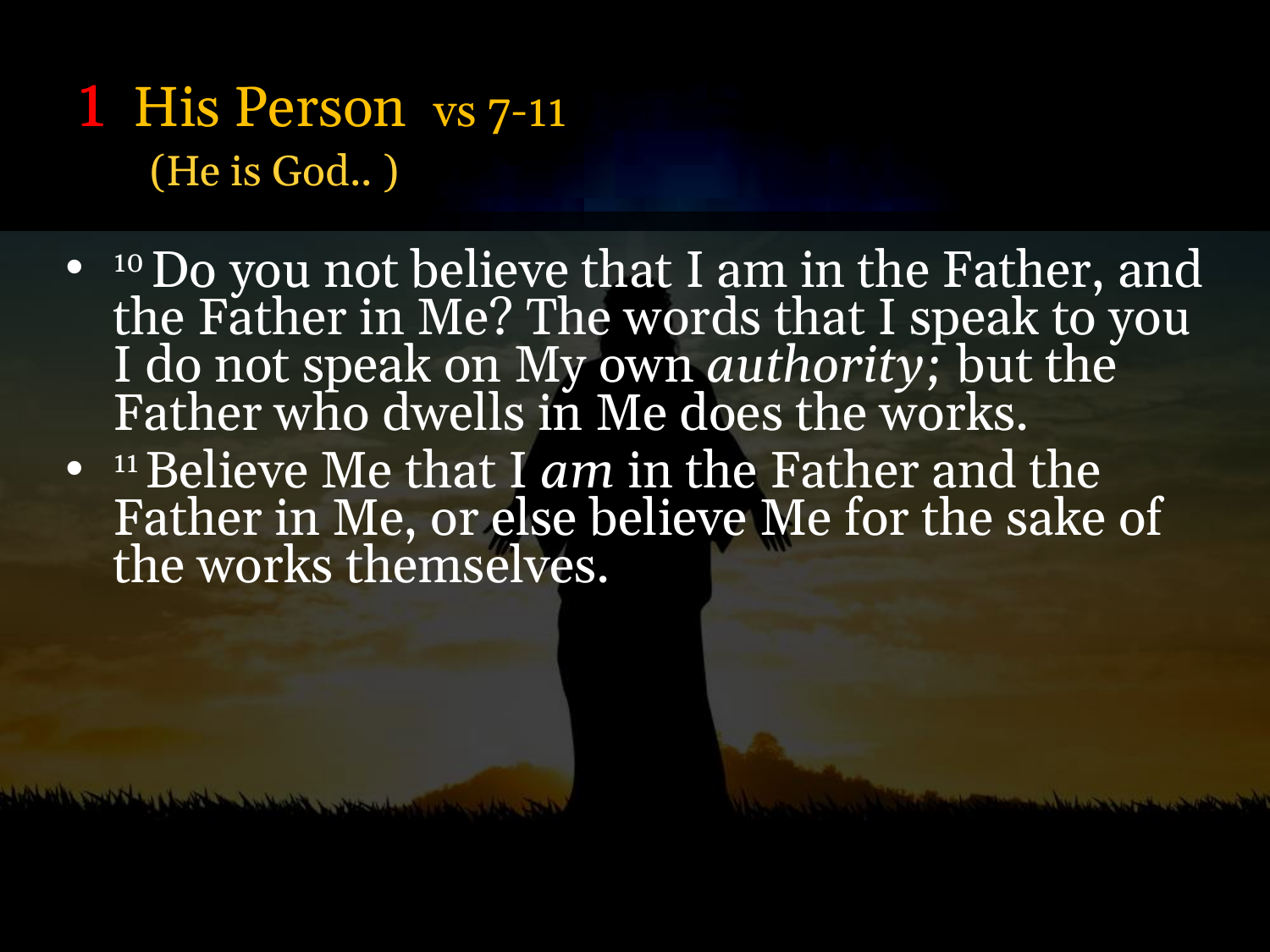

# 1  His Person  vs 7-11
(He is God.. )
10 Do you not believe that I am in the Father, and the Father in Me? The words that I speak to you I do not speak on My own authority; but the Father who dwells in Me does the works.
11 Believe Me that I am in the Father and the Father in Me, or else believe Me for the sake of the works themselves.